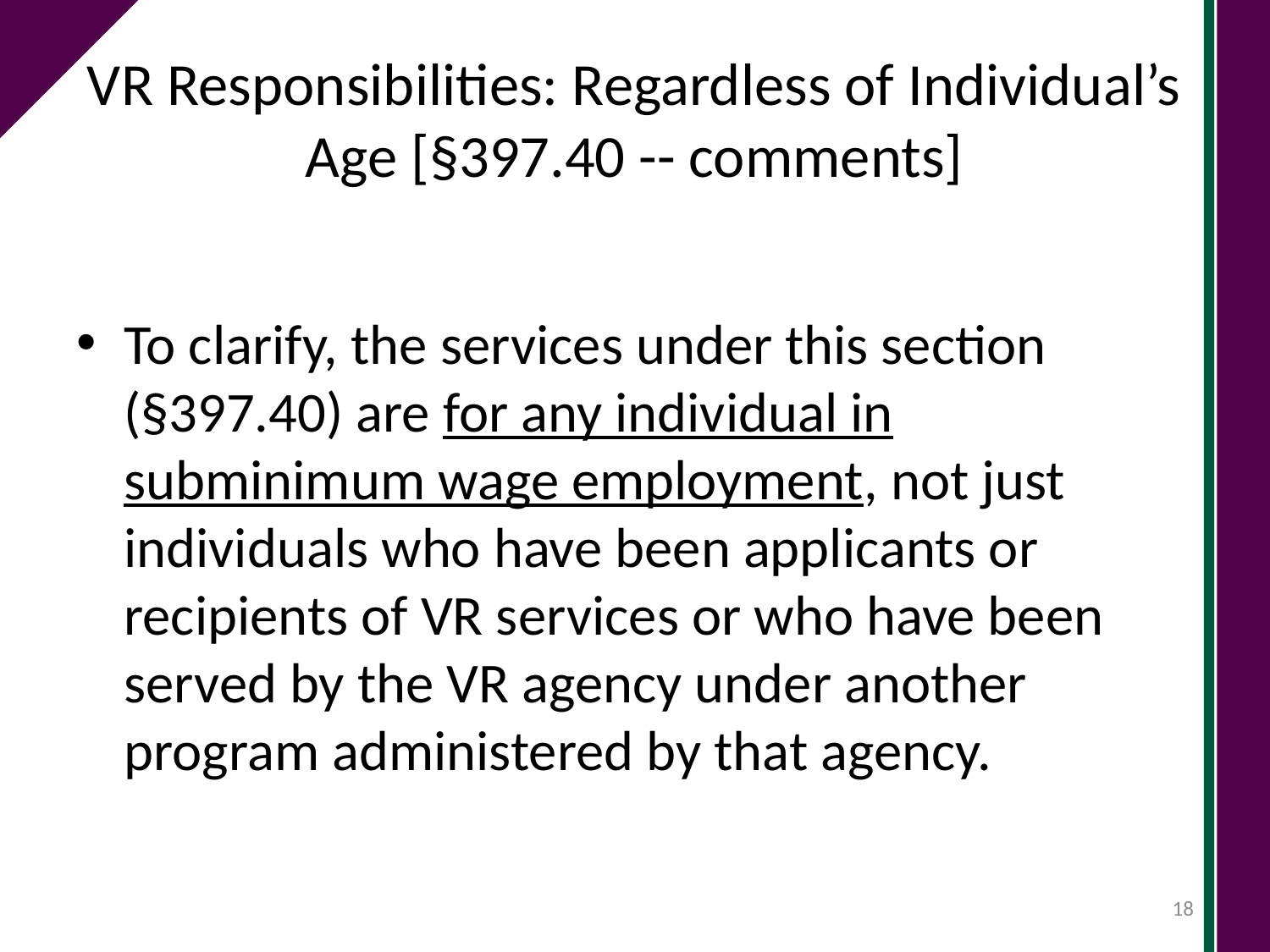

# VR Responsibilities: Regardless of Individual’s Age [§397.40 -- comments]

To clarify, the services under this section (§397.40) are for any individual in subminimum wage employment, not just individuals who have been applicants or recipients of VR services or who have been served by the VR agency under another program administered by that agency.
18